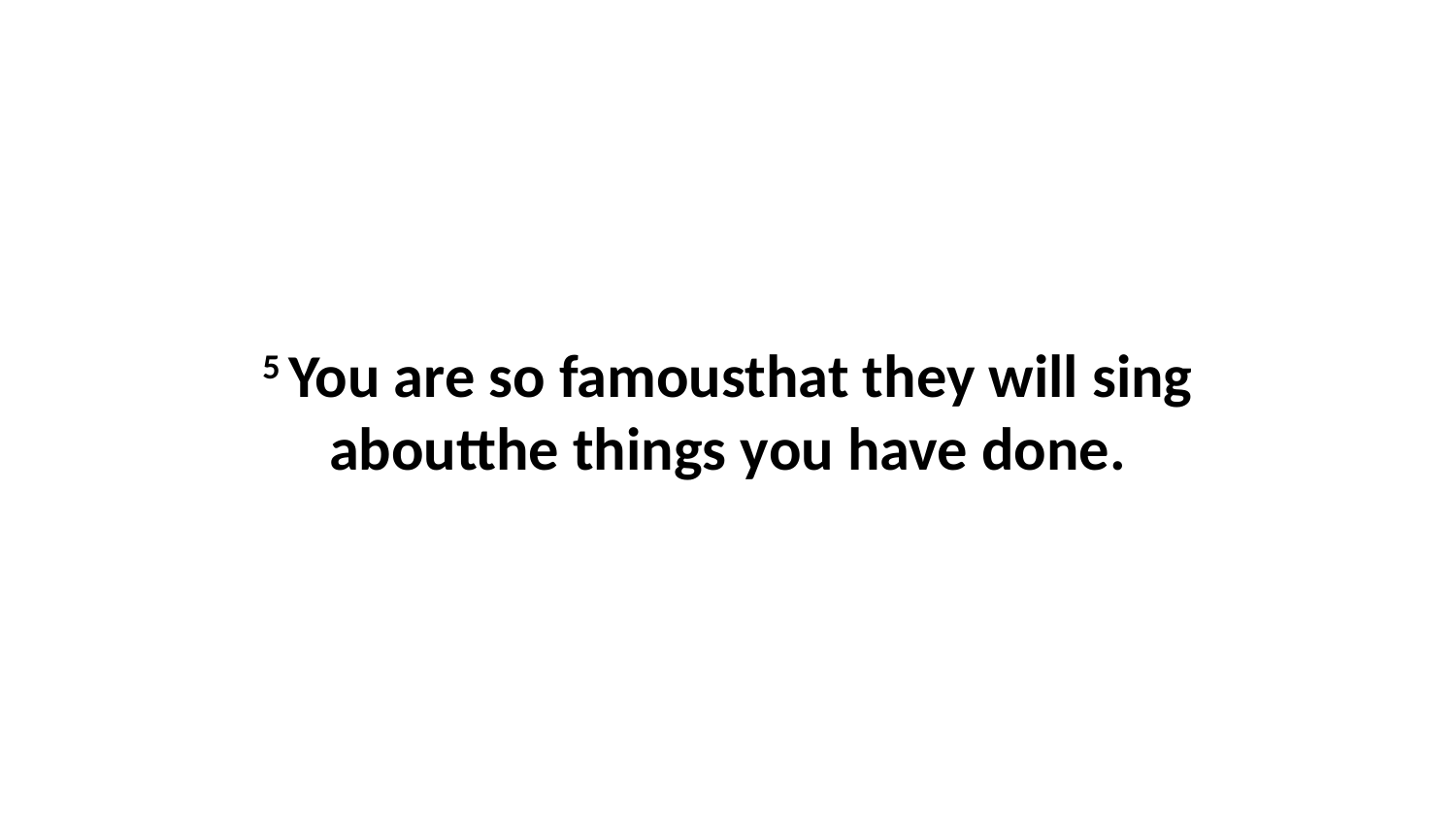

5 You are so famousthat they will sing aboutthe things you have done.